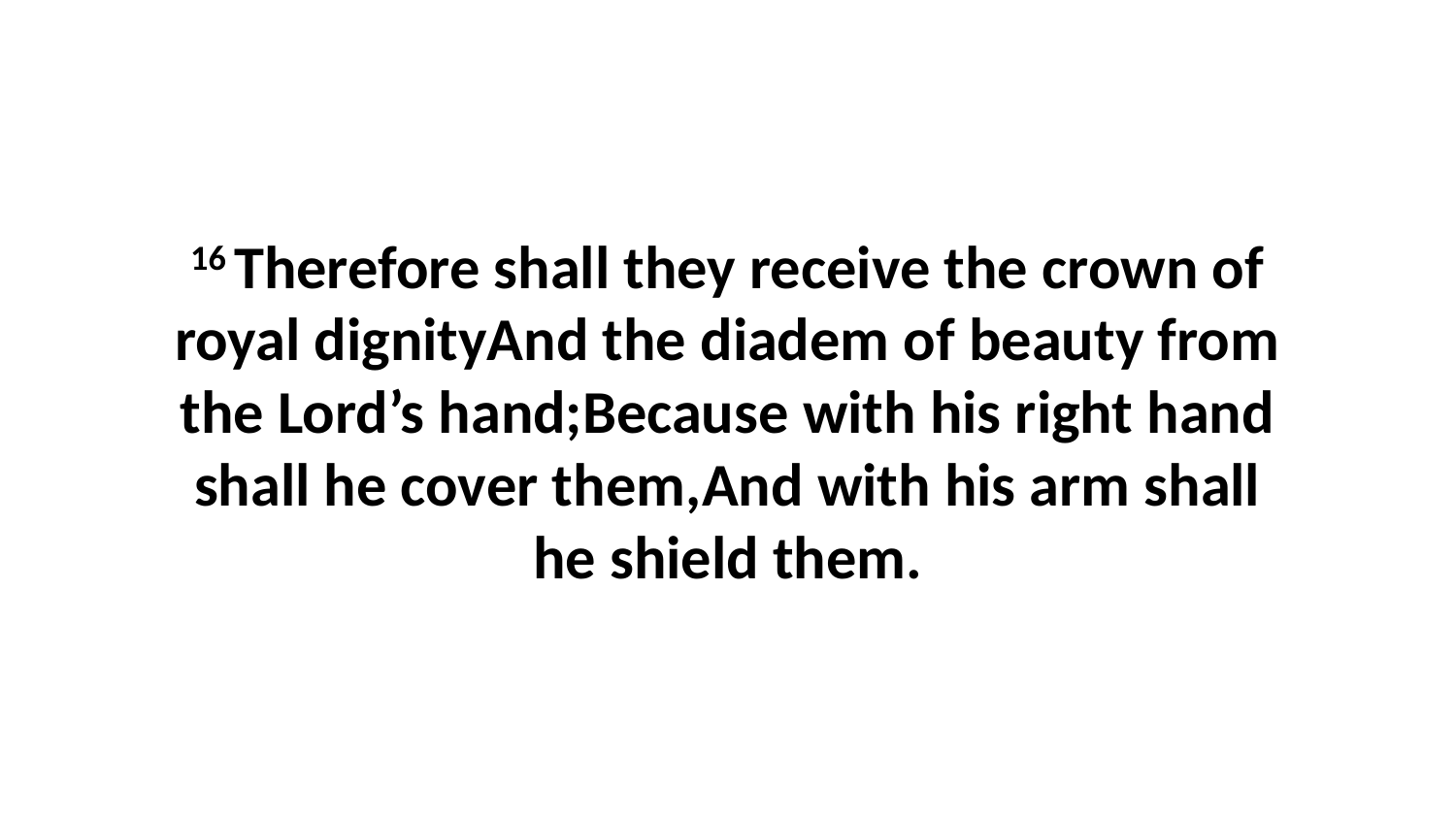

16 Therefore shall they receive the crown of royal dignityAnd the diadem of beauty from the Lord’s hand;Because with his right hand shall he cover them,And with his arm shall he shield them.